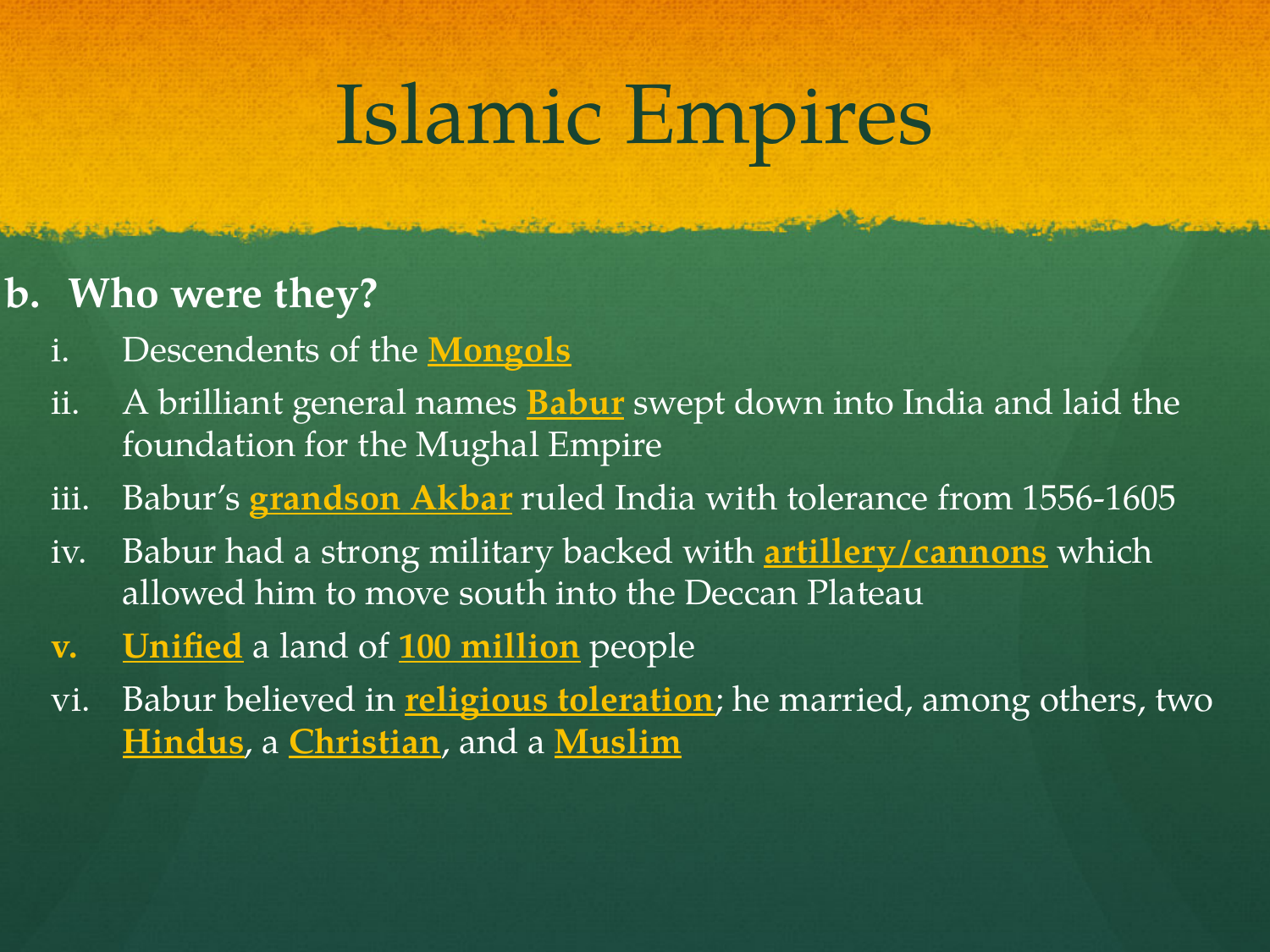

# Islamic Empires
Who were they?
Descendents of the Mongols
A brilliant general names Babur swept down into India and laid the foundation for the Mughal Empire
Babur’s grandson Akbar ruled India with tolerance from 1556-1605
Babur had a strong military backed with artillery/cannons which allowed him to move south into the Deccan Plateau
Unified a land of 100 million people
Babur believed in religious toleration; he married, among others, two Hindus, a Christian, and a Muslim